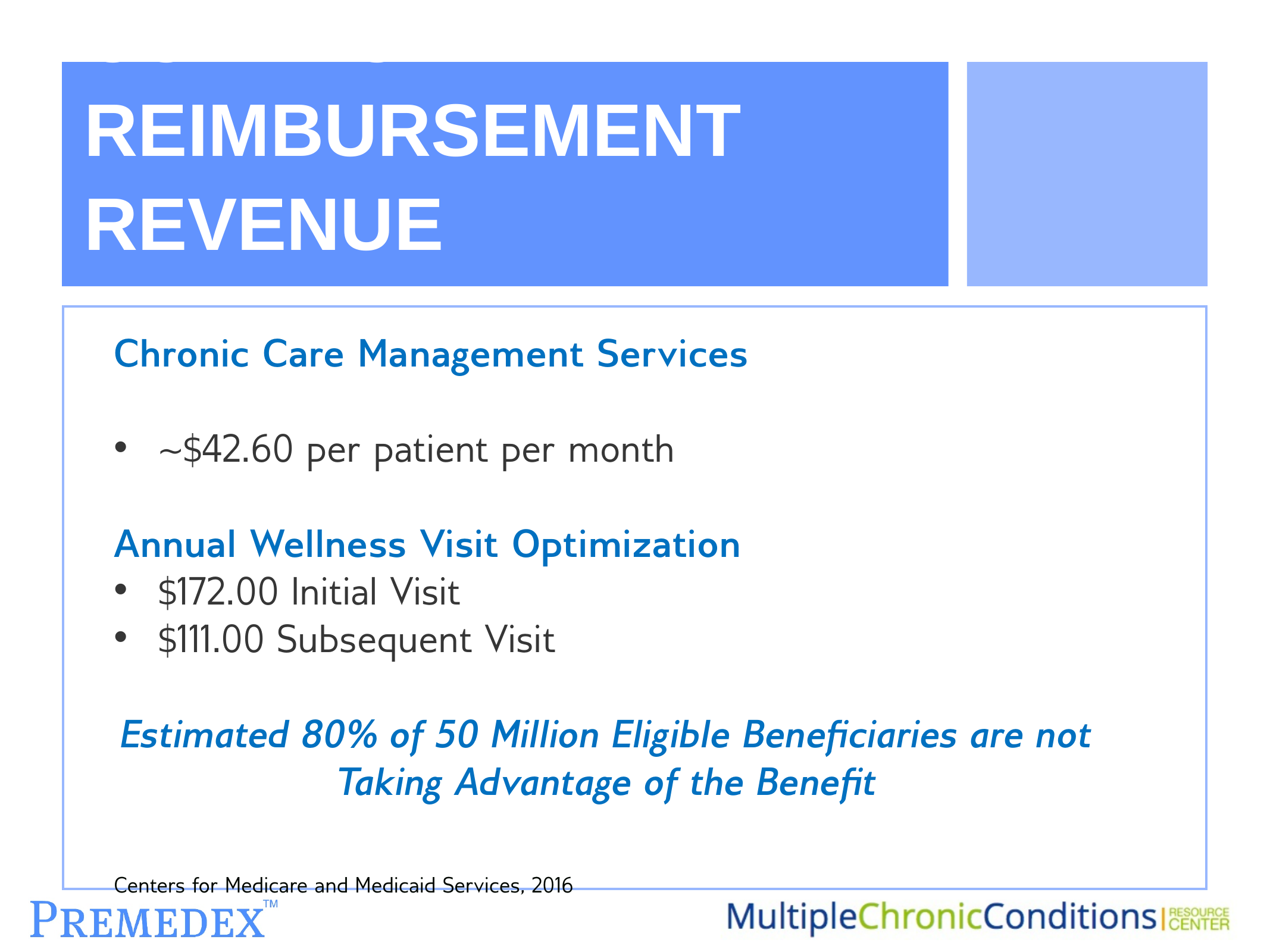

# CCM INCENTIVE REIMBURSEMENT REVENUE
Chronic Care Management Services

~$42.60 per patient per month

Annual Wellness Visit Optimization
$172.00 Initial Visit
$111.00 Subsequent Visit

Estimated 80% of 50 Million Eligible Beneficiaries are not Taking Advantage of the Benefit

Centers for Medicare and Medicaid Services, 2016